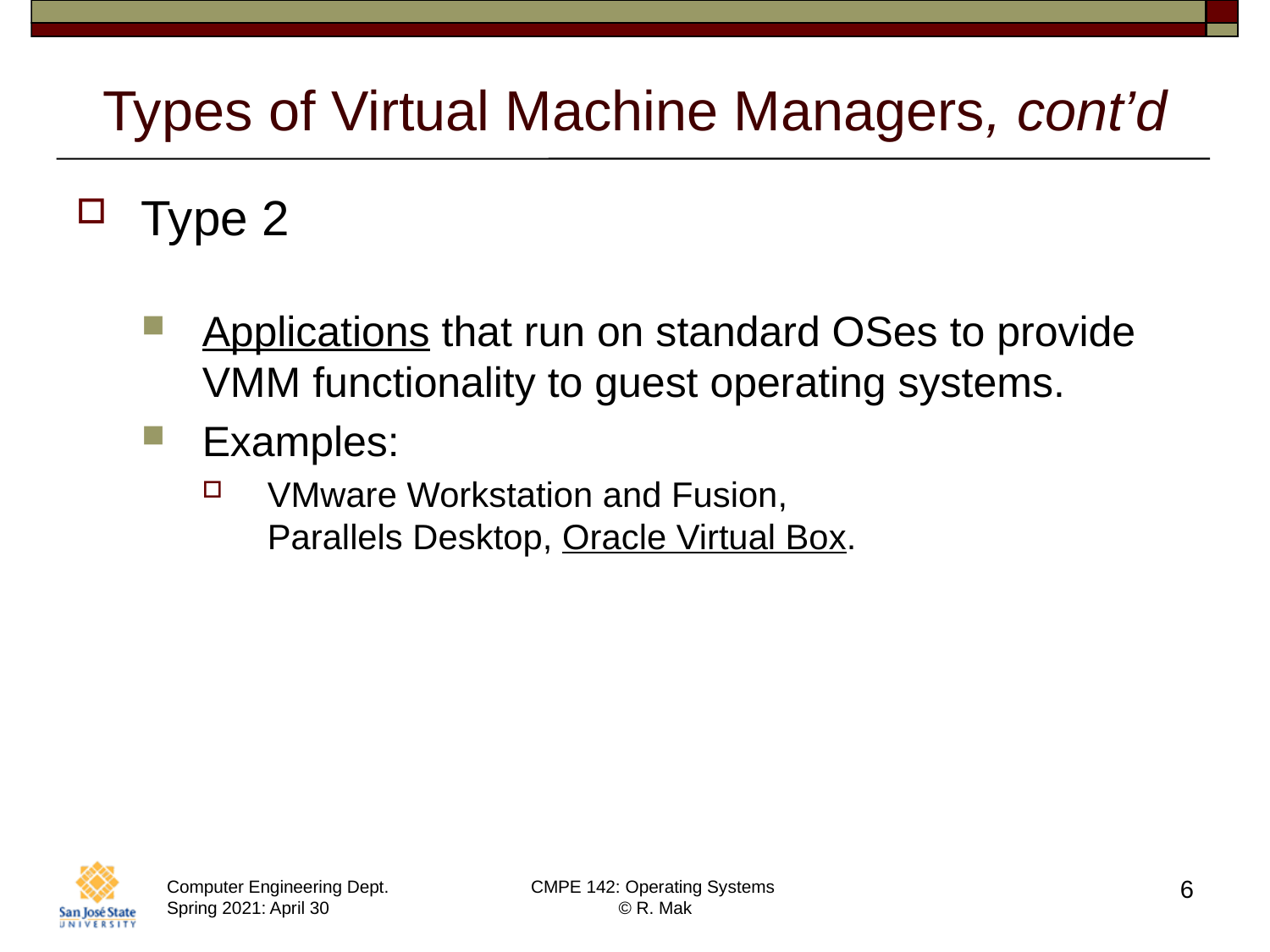

# Types of Virtual Machine Managers, cont’d
Type 2

Applications that run on standard OSes to provide VMM functionality to guest operating systems.
Examples:
VMware Workstation and Fusion,
Parallels Desktop, Oracle Virtual Box.
6